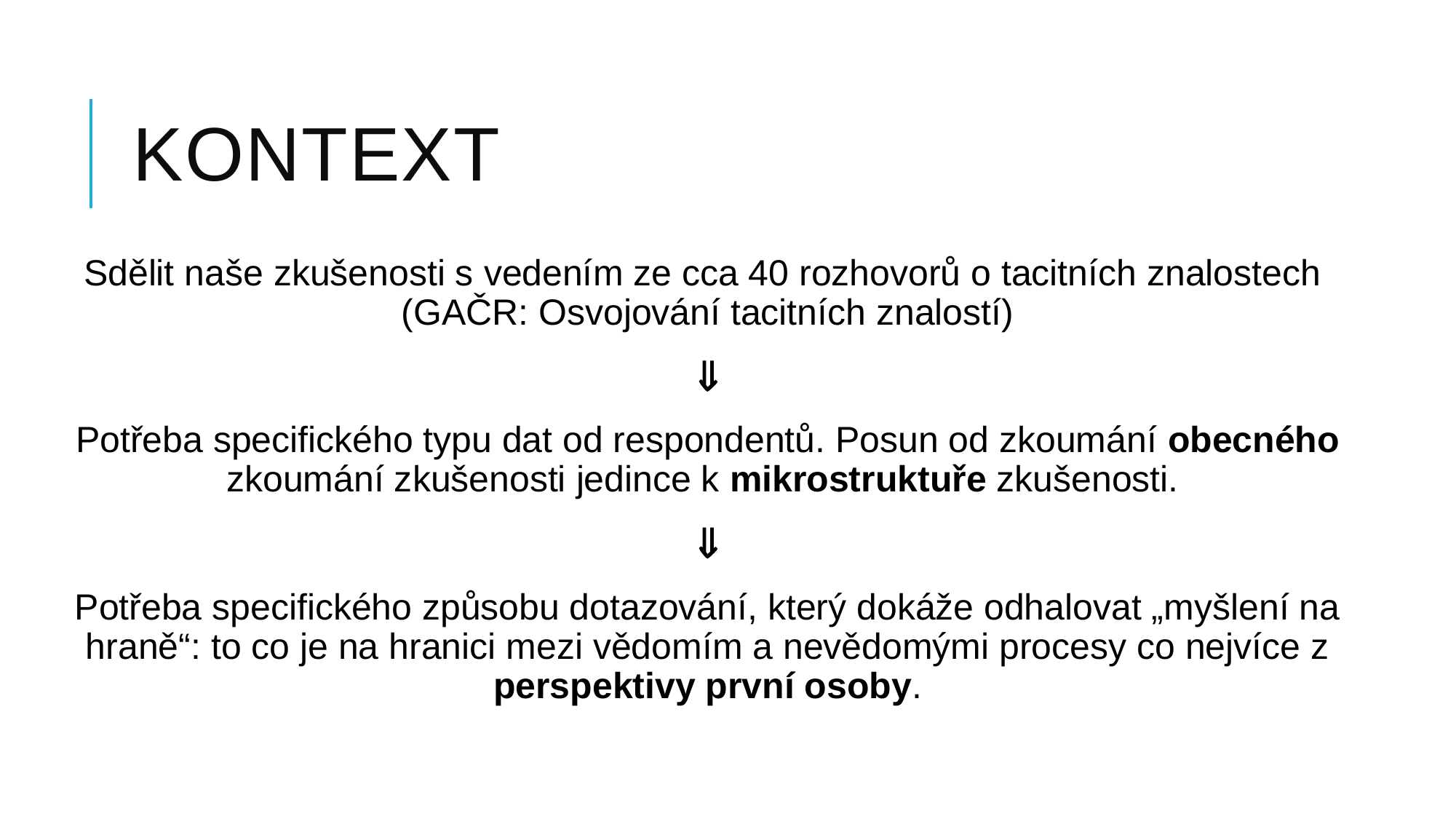

# KOntext
Sdělit naše zkušenosti s vedením ze cca 40 rozhovorů o tacitních znalostech
(GAČR: Osvojování tacitních znalostí)
⇓
Potřeba specifického typu dat od respondentů. Posun od zkoumání obecného zkoumání zkušenosti jedince k mikrostruktuře zkušenosti.
⇓
Potřeba specifického způsobu dotazování, který dokáže odhalovat „myšlení na hraně“: to co je na hranici mezi vědomím a nevědomými procesy co nejvíce z perspektivy první osoby.